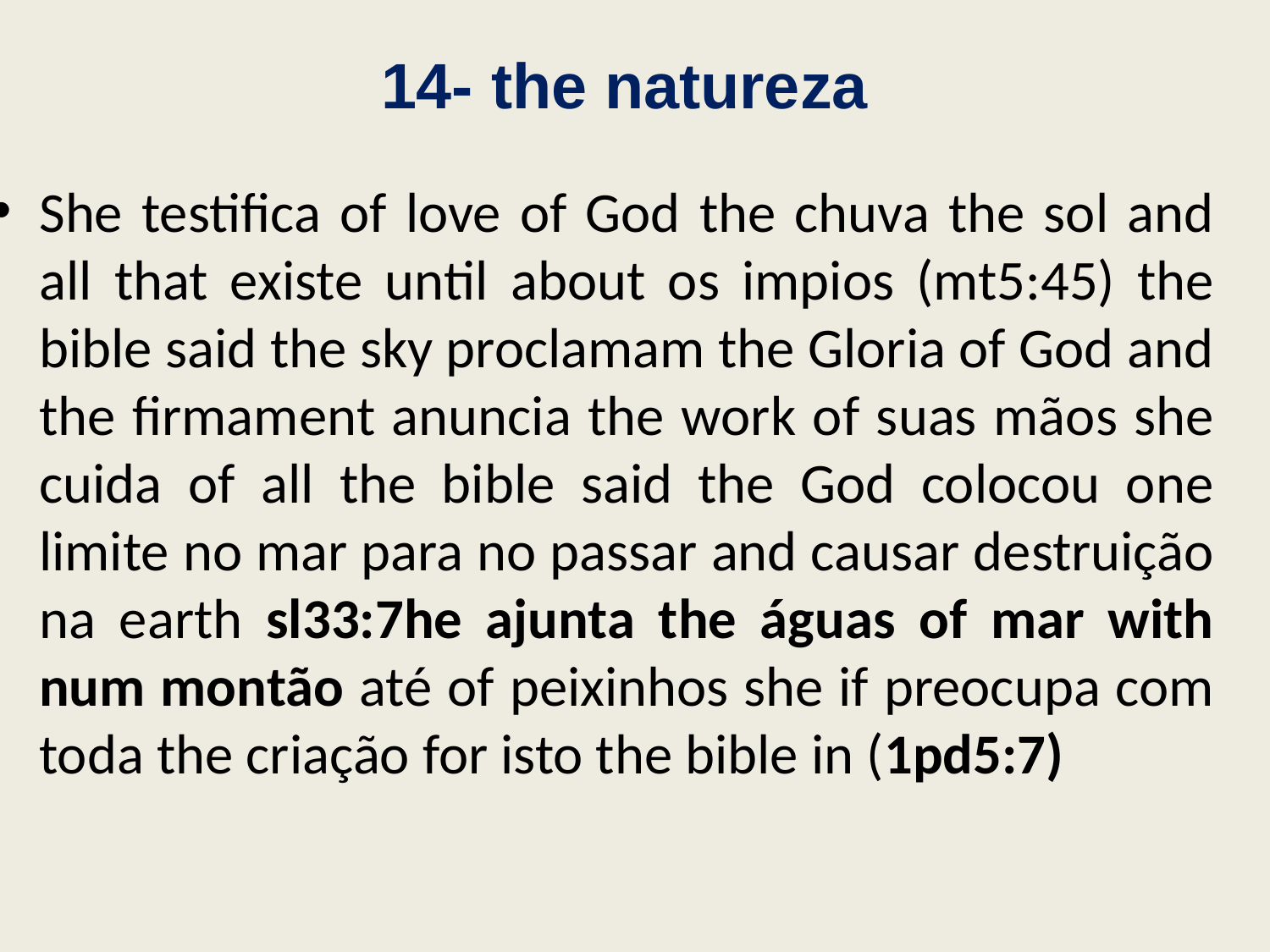

# 14- the natureza
She testifica of love of God the chuva the sol and all that existe until about os impios (mt5:45) the bible said the sky proclamam the Gloria of God and the firmament anuncia the work of suas mãos she cuida of all the bible said the God colocou one limite no mar para no passar and causar destruição na earth sl33:7he ajunta the águas of mar with num montão até of peixinhos she if preocupa com toda the criação for isto the bible in (1pd5:7)